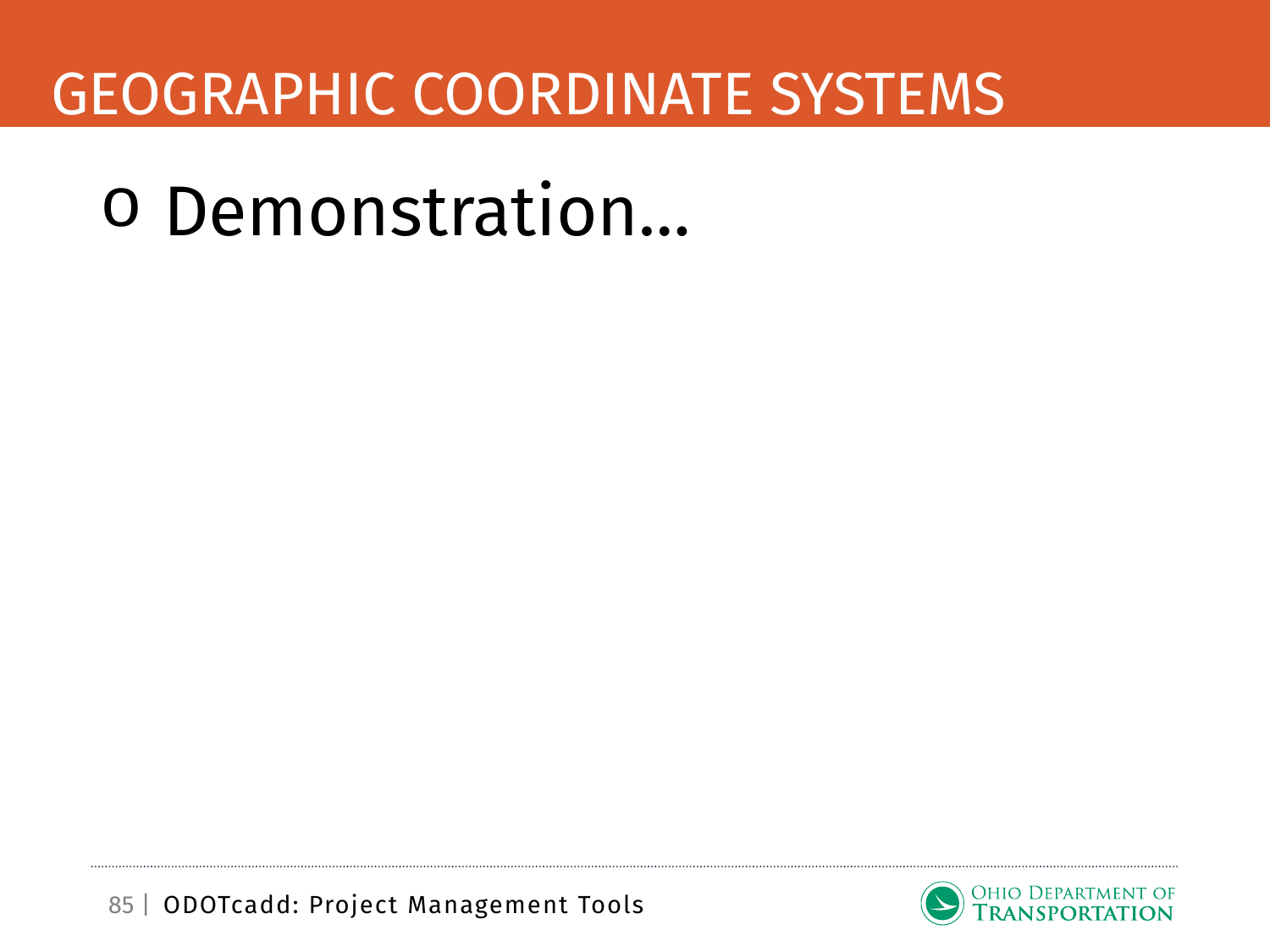

# Geographic Coordinate Systems
Demonstration…
ODOTcadd: Project Management Tools